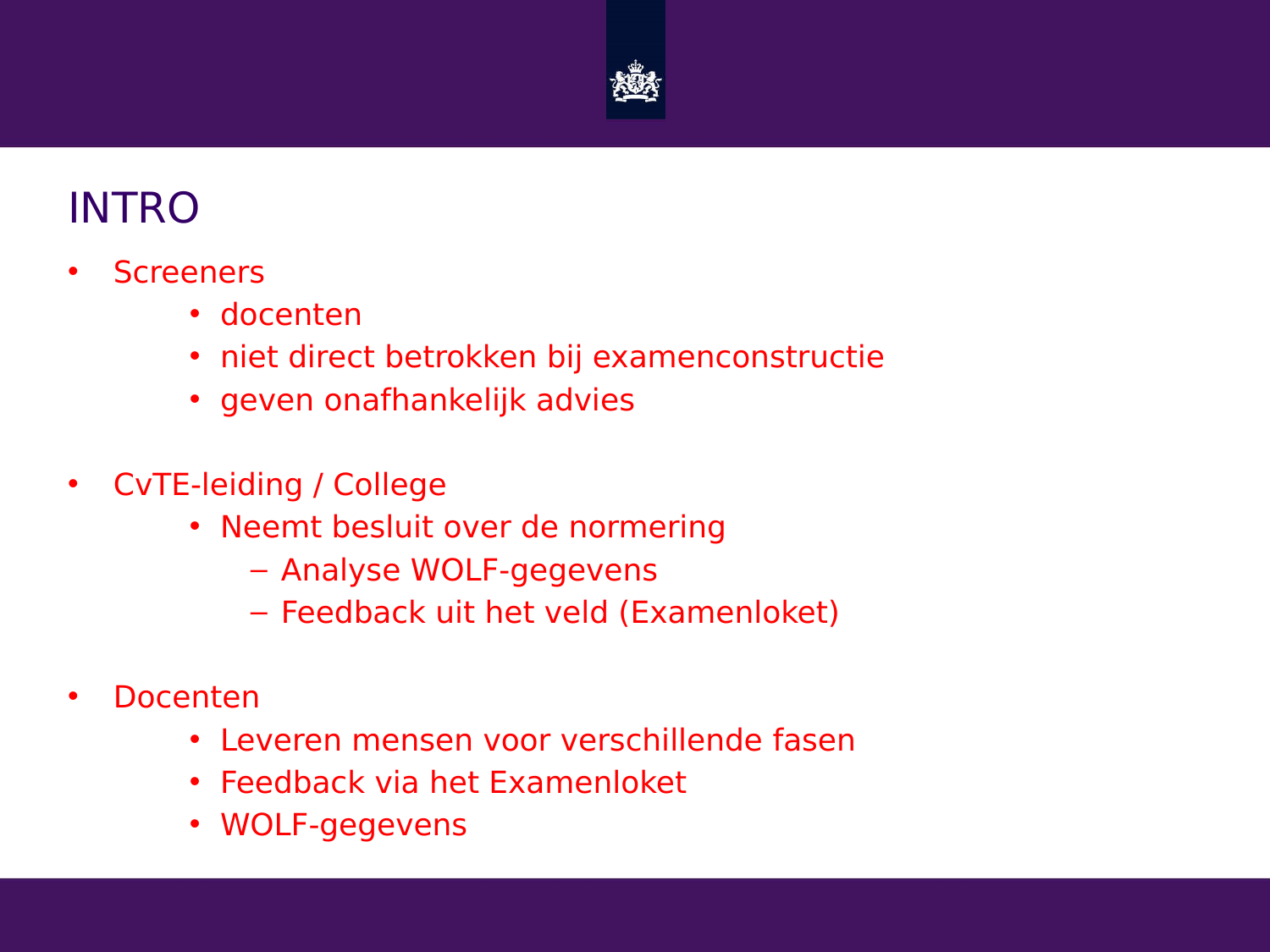

# Intro
Screeners
docenten
niet direct betrokken bij examenconstructie
geven onafhankelijk advies

CvTE-leiding / College
Neemt besluit over de normering
Analyse WOLF-gegevens
Feedback uit het veld (Examenloket)

Docenten
Leveren mensen voor verschillende fasen
Feedback via het Examenloket
WOLF-gegevens